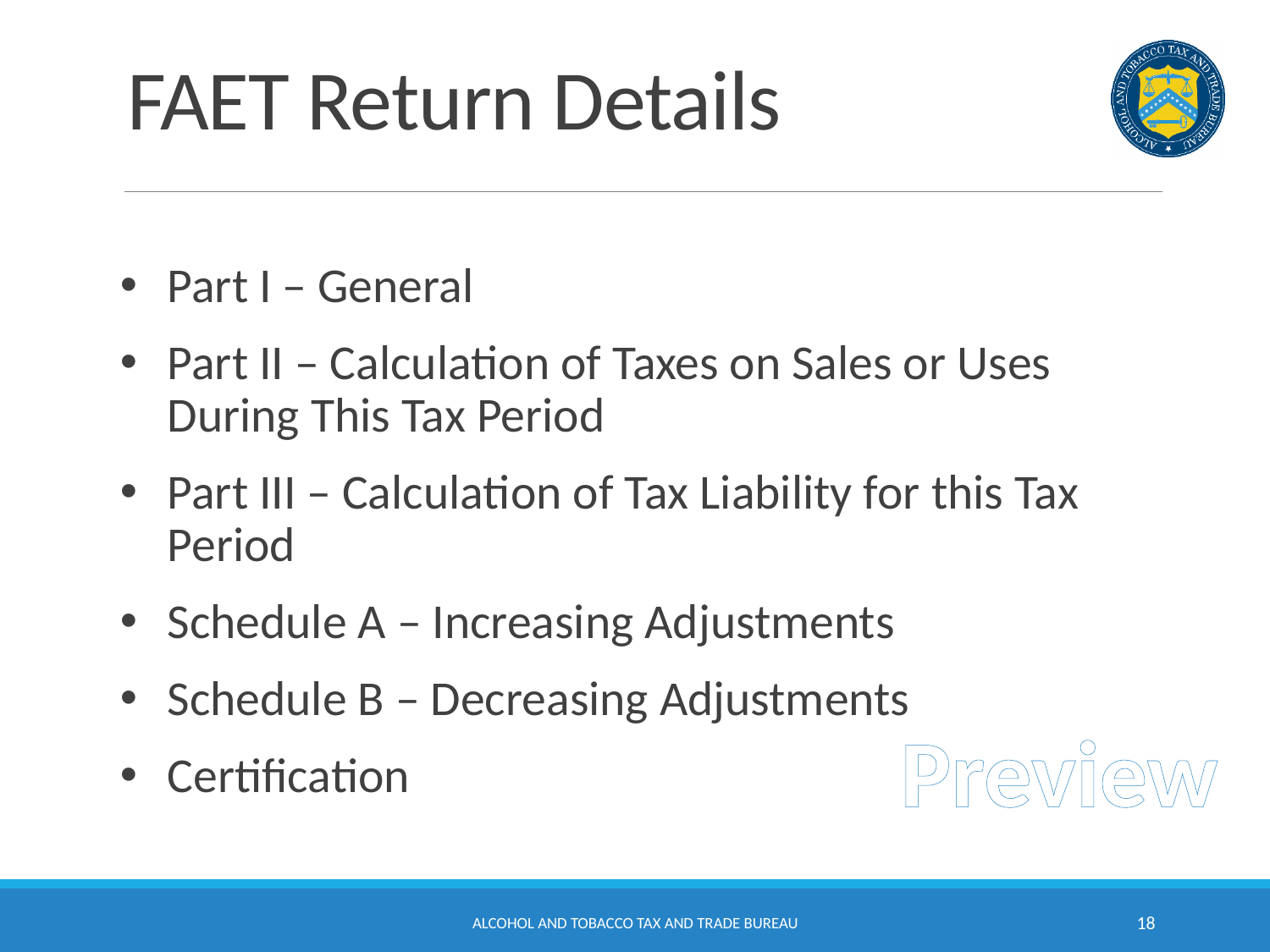

# FAET Return Details
Part I – General
Part II – Calculation of Taxes on Sales or Uses During This Tax Period
Part III – Calculation of Tax Liability for this Tax Period
Schedule A – Increasing Adjustments
Schedule B – Decreasing Adjustments
Certification
Preview
Alcohol and Tobacco Tax and Trade Bureau
18